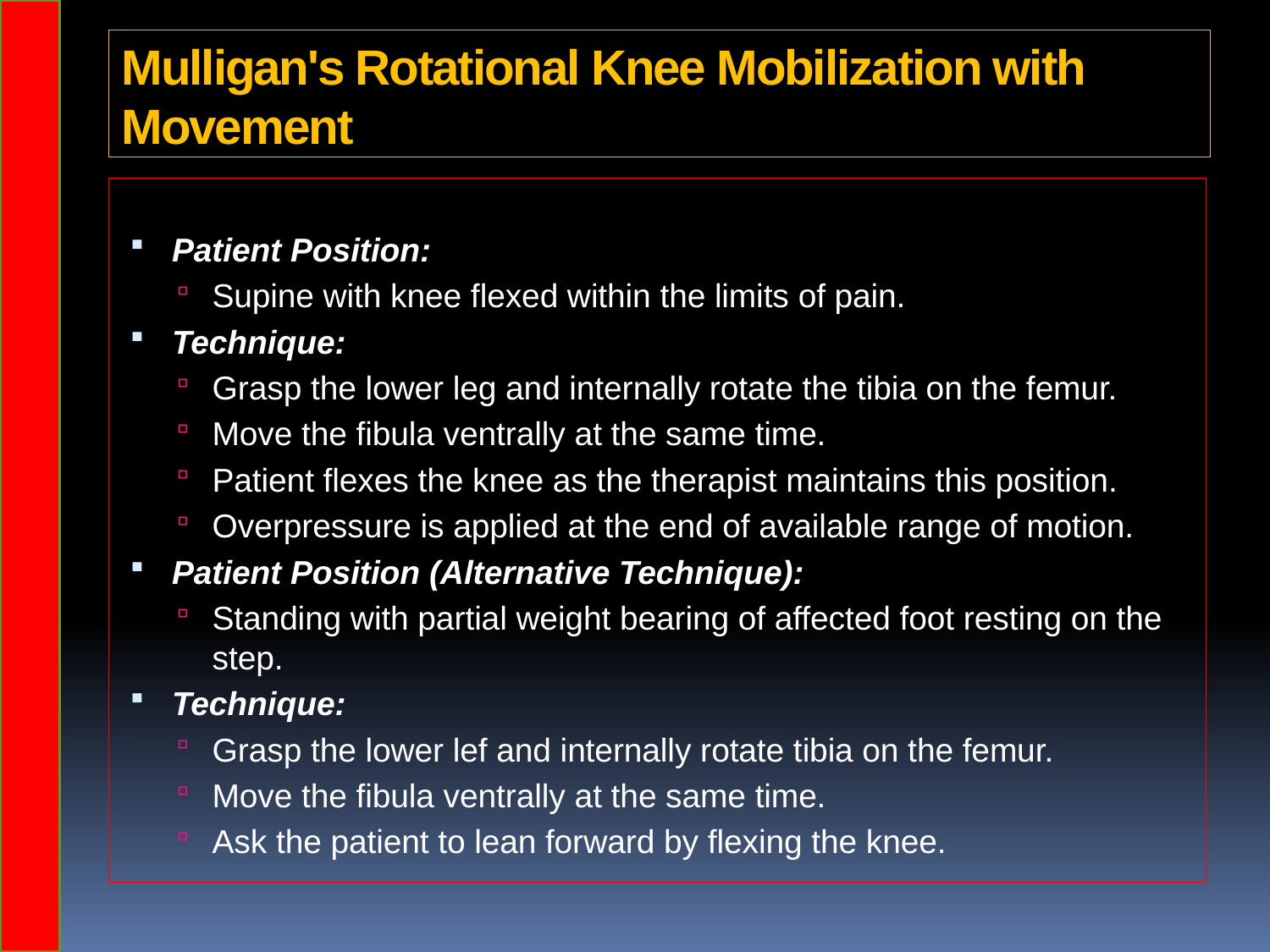

# Mulligan's Rotational Knee Mobilization with Movement

Patient Position:
Supine with knee flexed within the limits of pain.
Technique:
Grasp the lower leg and internally rotate the tibia on the femur.
Move the fibula ventrally at the same time.
Patient flexes the knee as the therapist maintains this position.
Overpressure is applied at the end of available range of motion.
Patient Position (Alternative Technique):
Standing with partial weight bearing of affected foot resting on the step.
Technique:
Grasp the lower lef and internally rotate tibia on the femur.
Move the fibula ventrally at the same time.
Ask the patient to lean forward by flexing the knee.